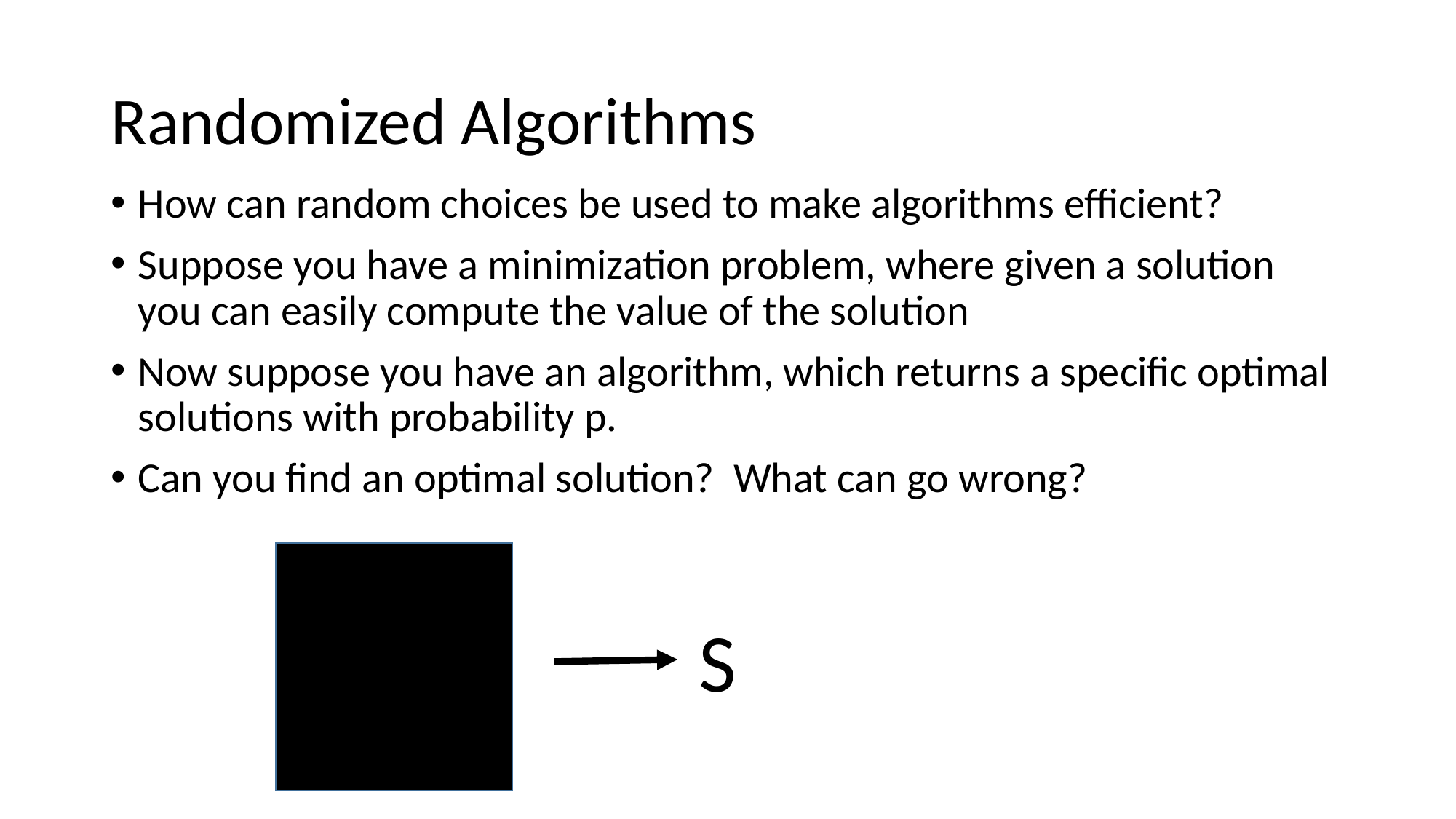

# Randomized Algorithms
How can random choices be used to make algorithms efficient?
Suppose you have a minimization problem, where given a solution you can easily compute the value of the solution
Now suppose you have an algorithm, which returns a specific optimal solutions with probability p.
Can you find an optimal solution?  What can go wrong?

S